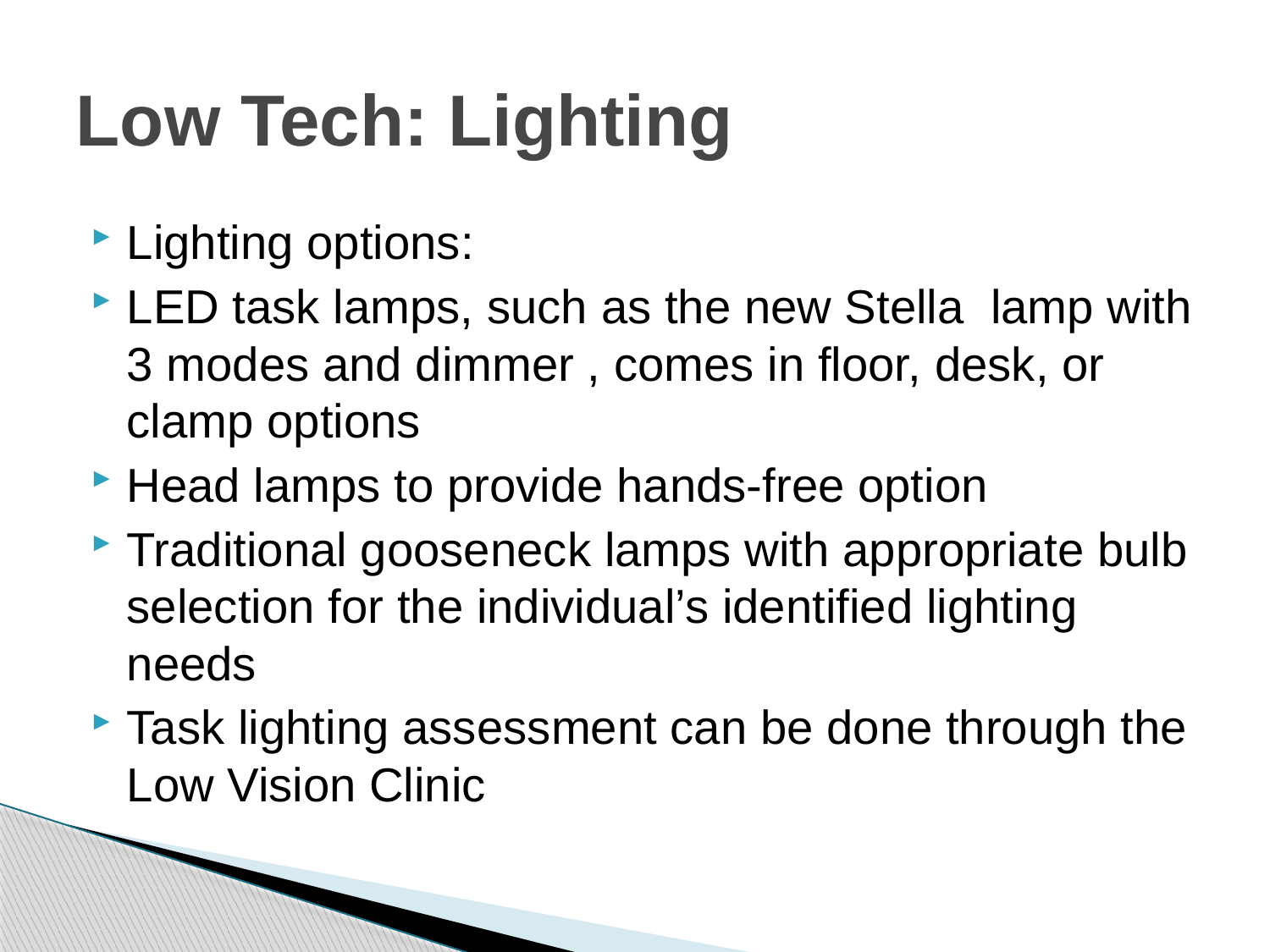

# Low Tech: Lighting
Lighting options:
LED task lamps, such as the new Stella  lamp with 3 modes and dimmer , comes in floor, desk, or clamp options
Head lamps to provide hands-free option
Traditional gooseneck lamps with appropriate bulb selection for the individual’s identified lighting needs
Task lighting assessment can be done through the Low Vision Clinic